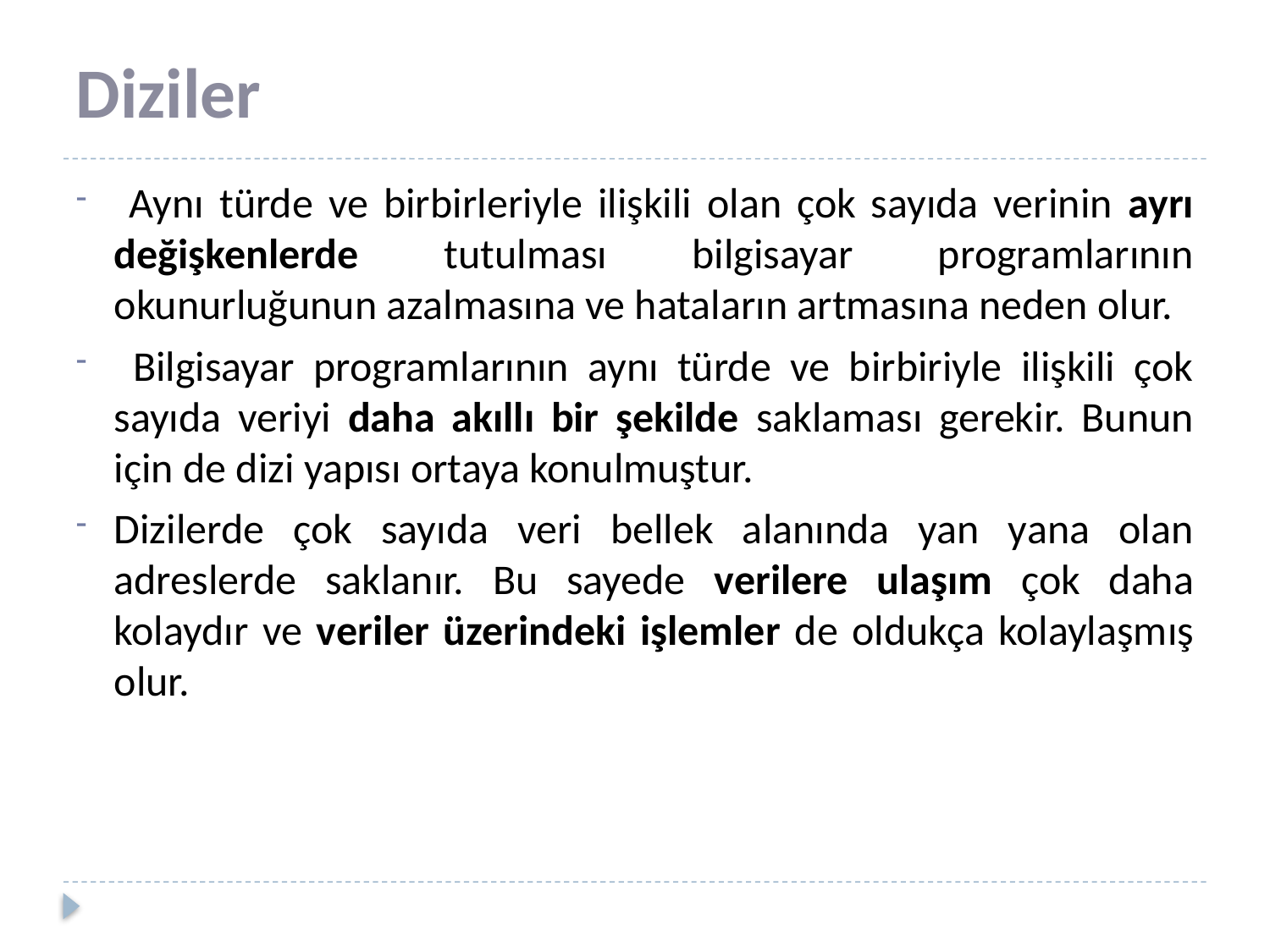

# Diziler
 Aynı türde ve birbirleriyle ilişkili olan çok sayıda verinin ayrı değişkenlerde tutulması bilgisayar programlarının okunurluğunun azalmasına ve hataların artmasına neden olur.
 Bilgisayar programlarının aynı türde ve birbiriyle ilişkili çok sayıda veriyi daha akıllı bir şekilde saklaması gerekir. Bunun için de dizi yapısı ortaya konulmuştur.
Dizilerde çok sayıda veri bellek alanında yan yana olan adreslerde saklanır. Bu sayede verilere ulaşım çok daha kolaydır ve veriler üzerindeki işlemler de oldukça kolaylaşmış olur.